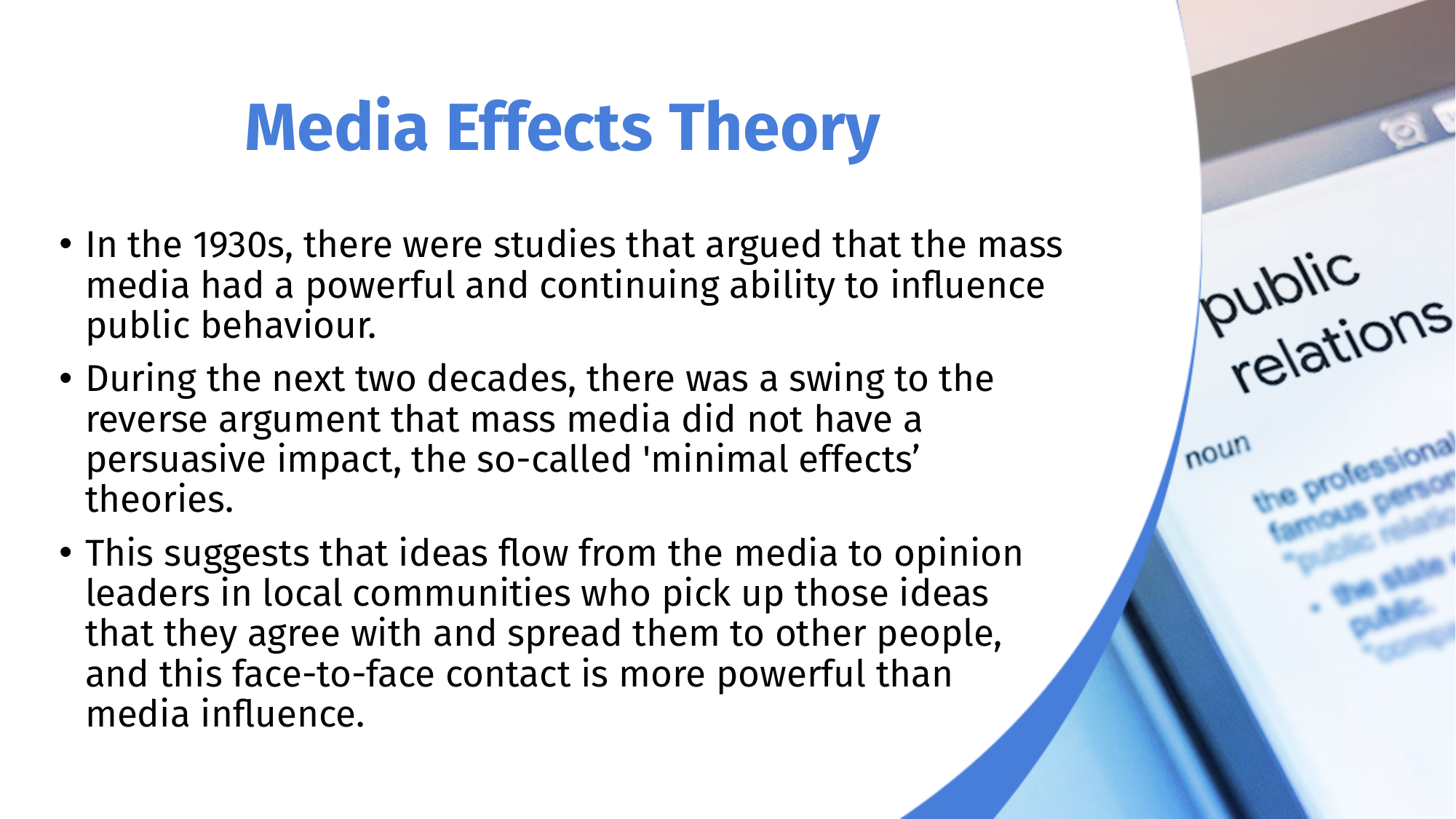

# Media Effects Theory
In the 1930s, there were studies that argued that the mass media had a powerful and continuing ability to influence public behaviour.
During the next two decades, there was a swing to the reverse argument that mass media did not have a persuasive impact, the so-called 'minimal effects’ theories.
This suggests that ideas flow from the media to opinion leaders in local communities who pick up those ideas that they agree with and spread them to other people, and this face-to-face contact is more powerful than media influence.